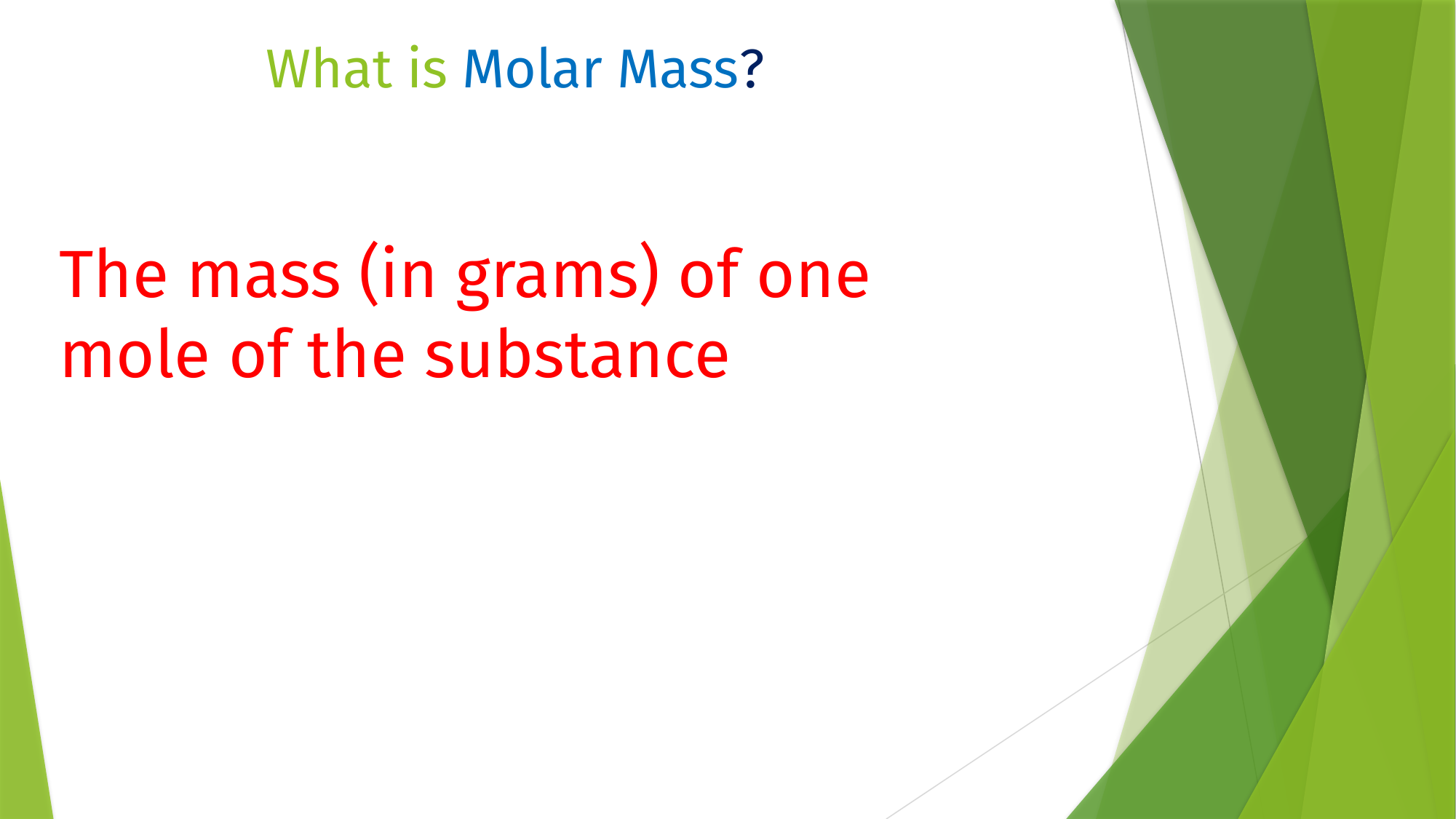

# What is Molar Mass?
The mass (in grams) of one mole of the substance